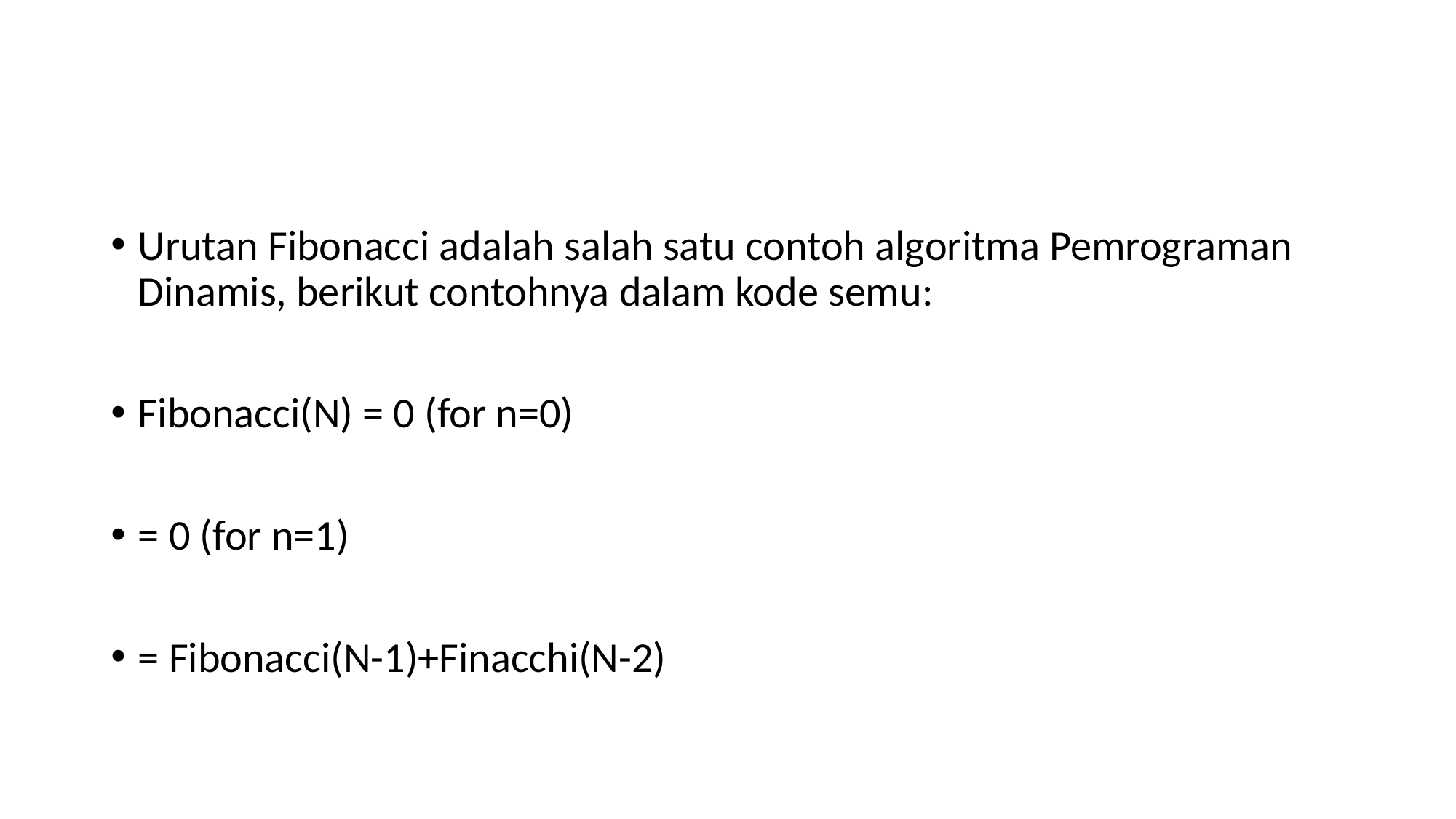

#
Urutan Fibonacci adalah salah satu contoh algoritma Pemrograman Dinamis, berikut contohnya dalam kode semu:

Fibonacci(N) = 0 (for n=0)

= 0 (for n=1)

= Fibonacci(N-1)+Finacchi(N-2)